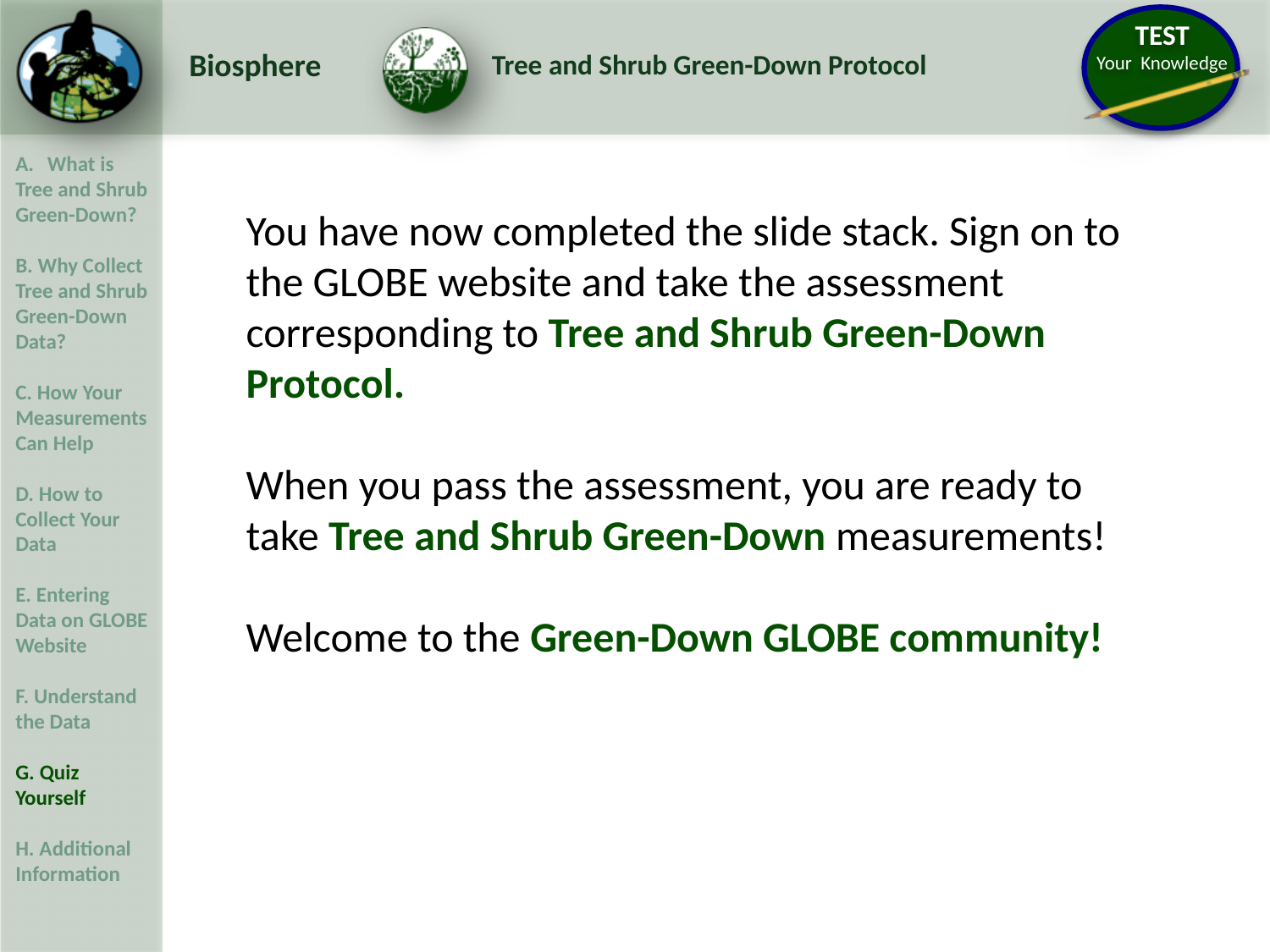

You have now completed the slide stack. Sign on to the GLOBE website and take the assessment corresponding to Tree and Shrub Green-Down Protocol.

When you pass the assessment, you are ready to take Tree and Shrub Green-Down measurements!

Welcome to the Green-Down GLOBE community!